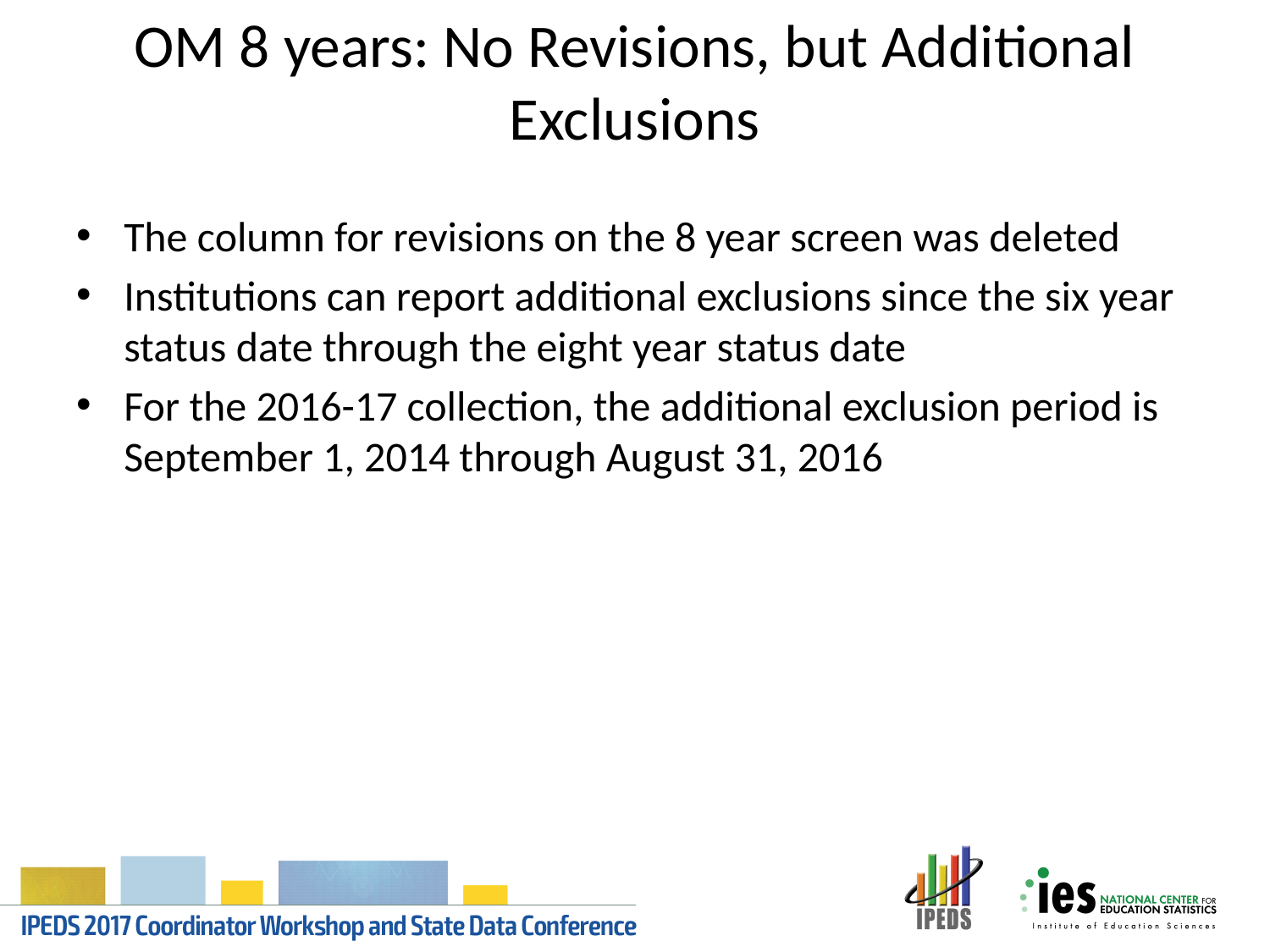

# OM 8 years: No Revisions, but Additional Exclusions
The column for revisions on the 8 year screen was deleted
Institutions can report additional exclusions since the six year status date through the eight year status date
For the 2016-17 collection, the additional exclusion period is September 1, 2014 through August 31, 2016